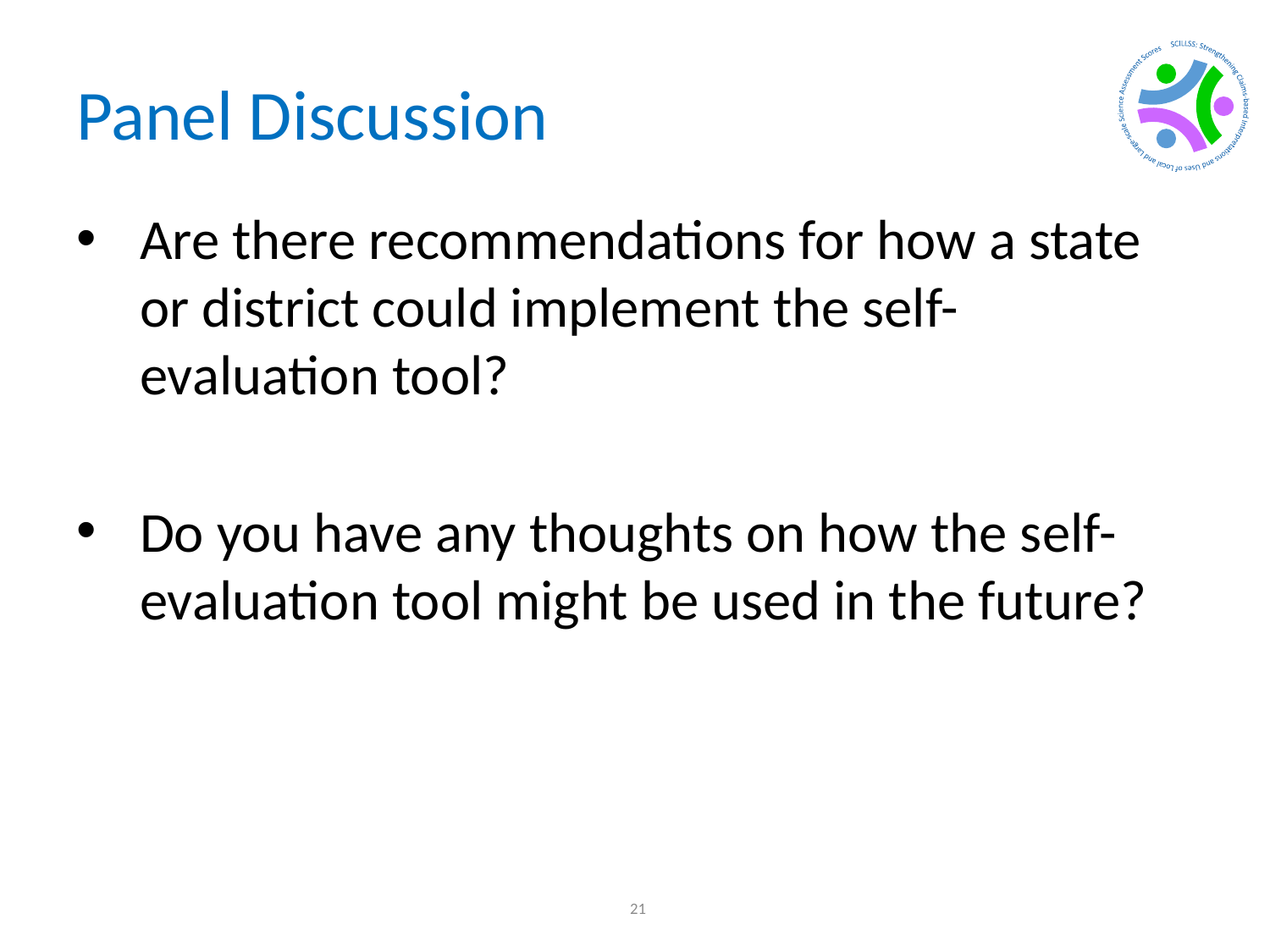

# Panel Discussion
Are there recommendations for how a state or district could implement the self-evaluation tool?

Do you have any thoughts on how the self-evaluation tool might be used in the future?